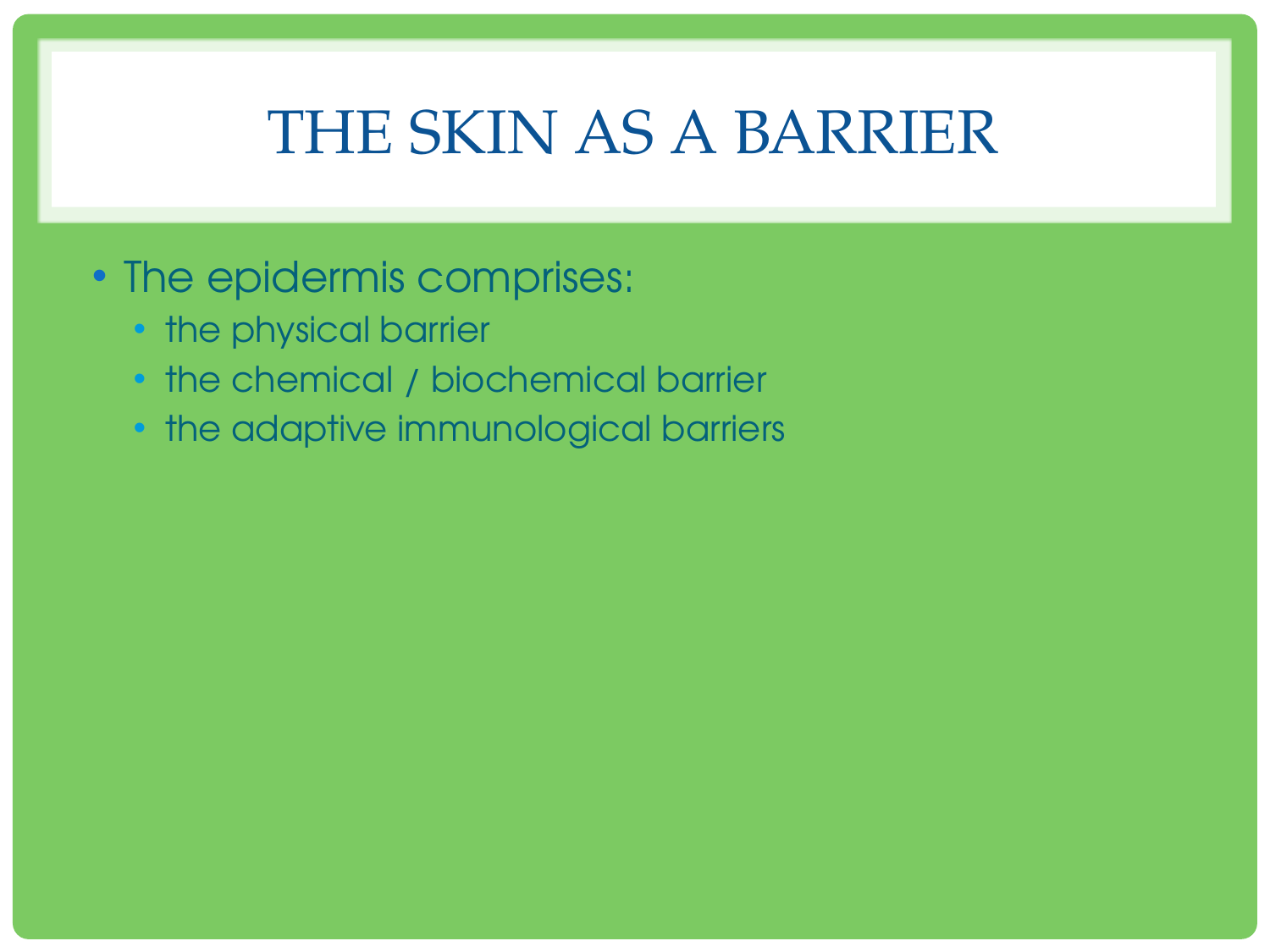

# THE SKIN AS A BARRIER
The epidermis comprises:
the physical barrier
the chemical ⁄ biochemical barrier
the adaptive immunological barriers